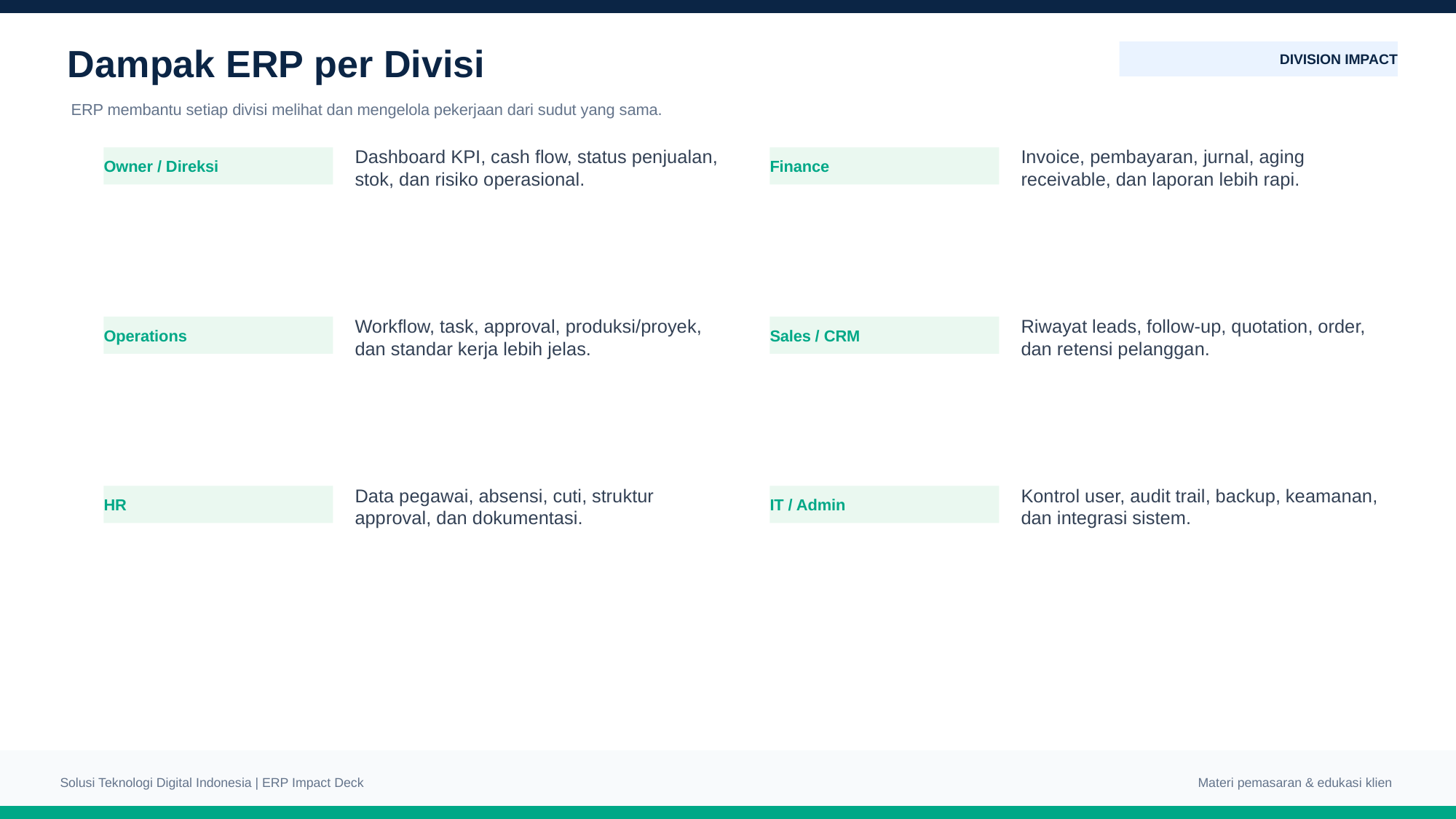

Dampak ERP per Divisi
DIVISION IMPACT
ERP membantu setiap divisi melihat dan mengelola pekerjaan dari sudut yang sama.
Dashboard KPI, cash flow, status penjualan, stok, dan risiko operasional.
Invoice, pembayaran, jurnal, aging receivable, dan laporan lebih rapi.
Owner / Direksi
Finance
Workflow, task, approval, produksi/proyek, dan standar kerja lebih jelas.
Riwayat leads, follow-up, quotation, order, dan retensi pelanggan.
Operations
Sales / CRM
Data pegawai, absensi, cuti, struktur approval, dan dokumentasi.
Kontrol user, audit trail, backup, keamanan, dan integrasi sistem.
HR
IT / Admin

Solusi Teknologi Digital Indonesia | ERP Impact Deck
Materi pemasaran & edukasi klien